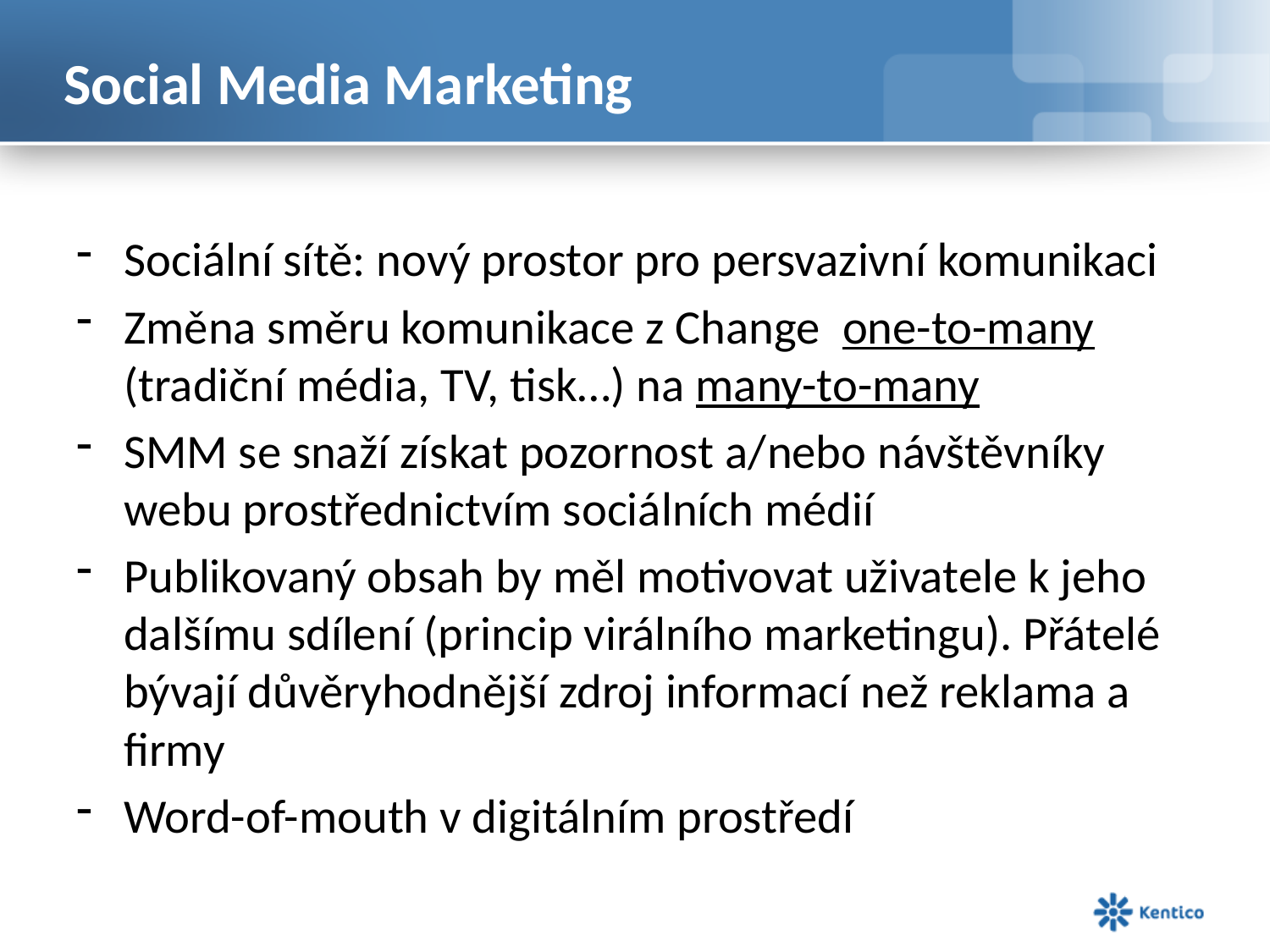

# Social Media Marketing
Sociální sítě: nový prostor pro persvazivní komunikaci
Změna směru komunikace z Change  one-to-many (tradiční média, TV, tisk…) na many-to-many
SMM se snaží získat pozornost a/nebo návštěvníky webu prostřednictvím sociálních médií
Publikovaný obsah by měl motivovat uživatele k jeho dalšímu sdílení (princip virálního marketingu). Přátelé bývají důvěryhodnější zdroj informací než reklama a firmy
Word-of-mouth v digitálním prostředí